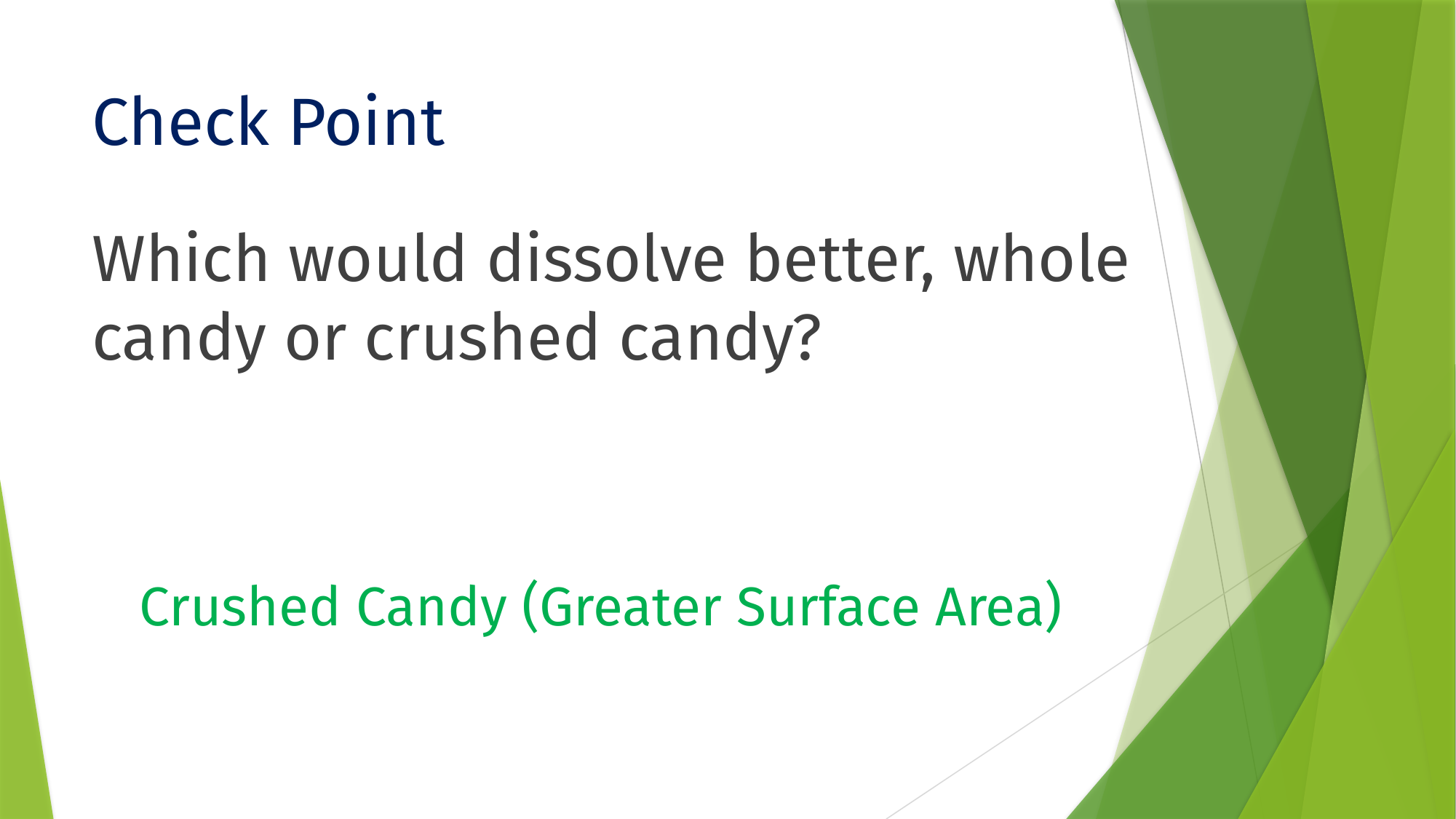

# Check Point
Which would dissolve better, whole candy or crushed candy?

Crushed Candy (Greater Surface Area)